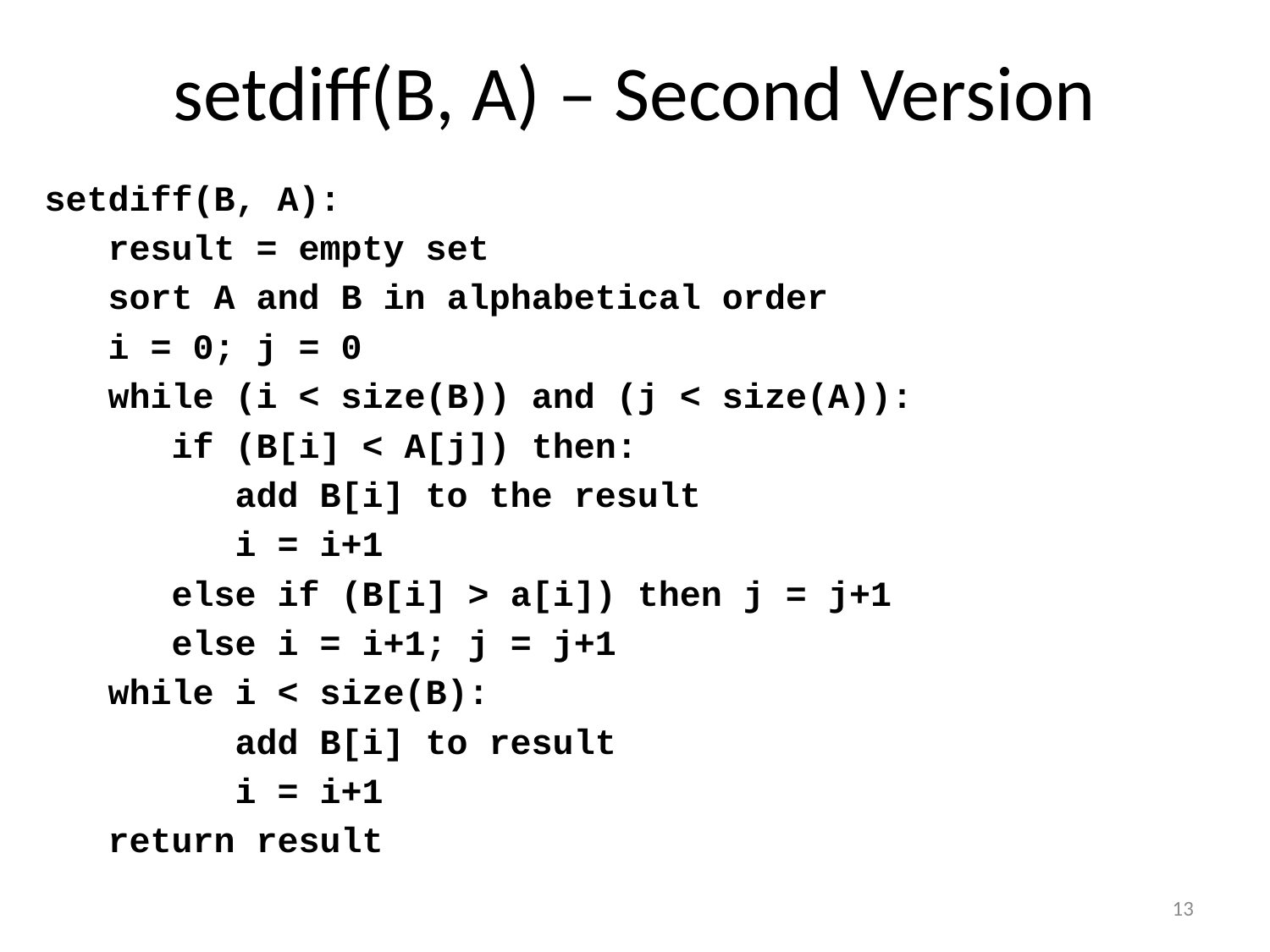

# setdiff(B, A) – Second Version
setdiff(B, A):
   result = empty set
   sort A and B in alphabetical order
   i = 0; j = 0
   while (i < size(B)) and (j < size(A)):
      if (B[i] < A[j]) then:
         add B[i] to the result
         i = i+1
      else if (B[i] > a[i]) then j = j+1
      else i = i+1; j = j+1
   while i < size(B):
         add B[i] to result
         i = i+1
   return result
13